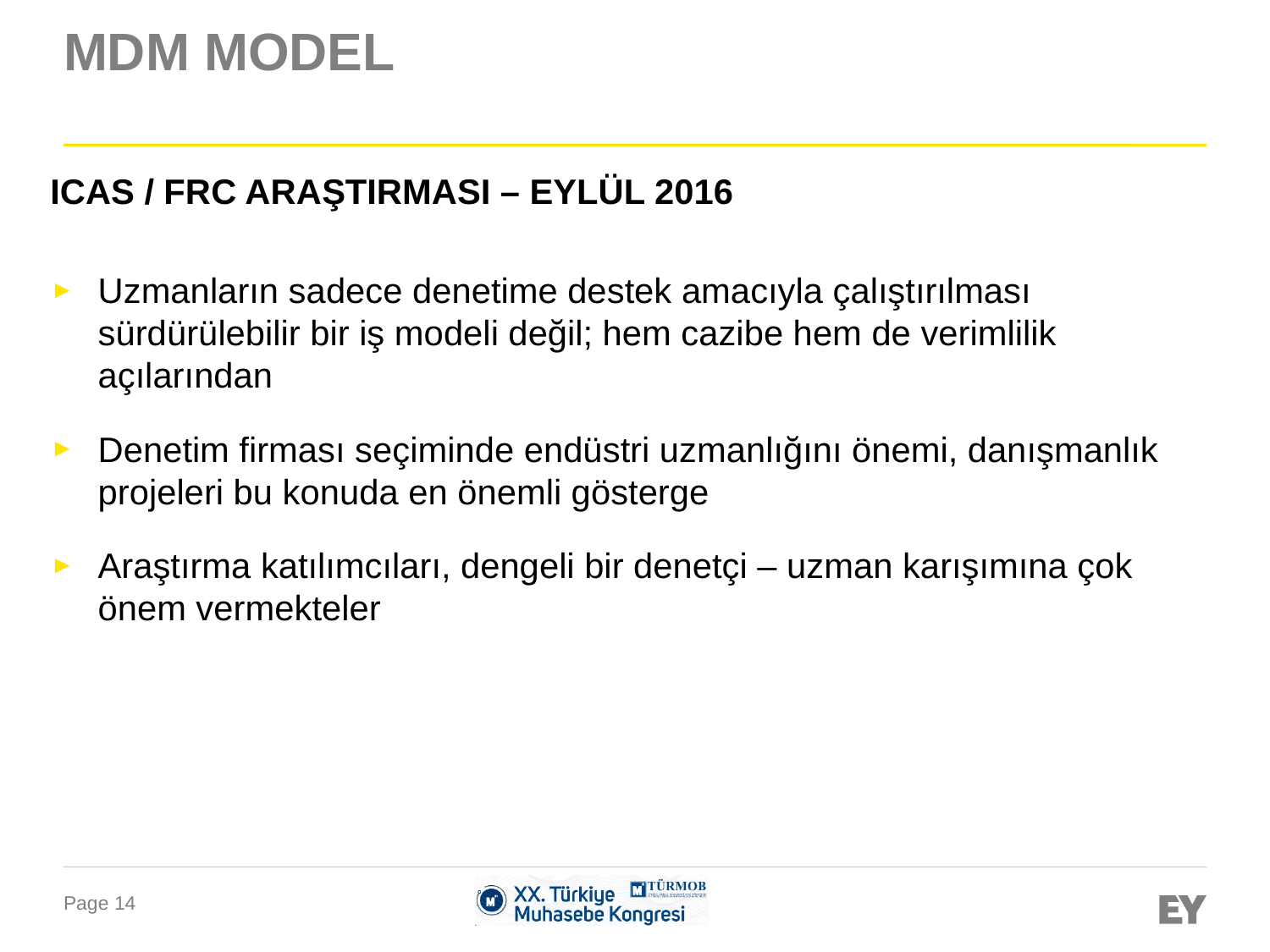

# MDM MODEL

ICAS / FRC ARAŞTIRMASI – EYLÜL 2016

Uzmanların sadece denetime destek amacıyla çalıştırılması sürdürülebilir bir iş modeli değil; hem cazibe hem de verimlilik açılarından

Denetim firması seçiminde endüstri uzmanlığını önemi, danışmanlık projeleri bu konuda en önemli gösterge

Araştırma katılımcıları, dengeli bir denetçi – uzman karışımına çok önem vermekteler